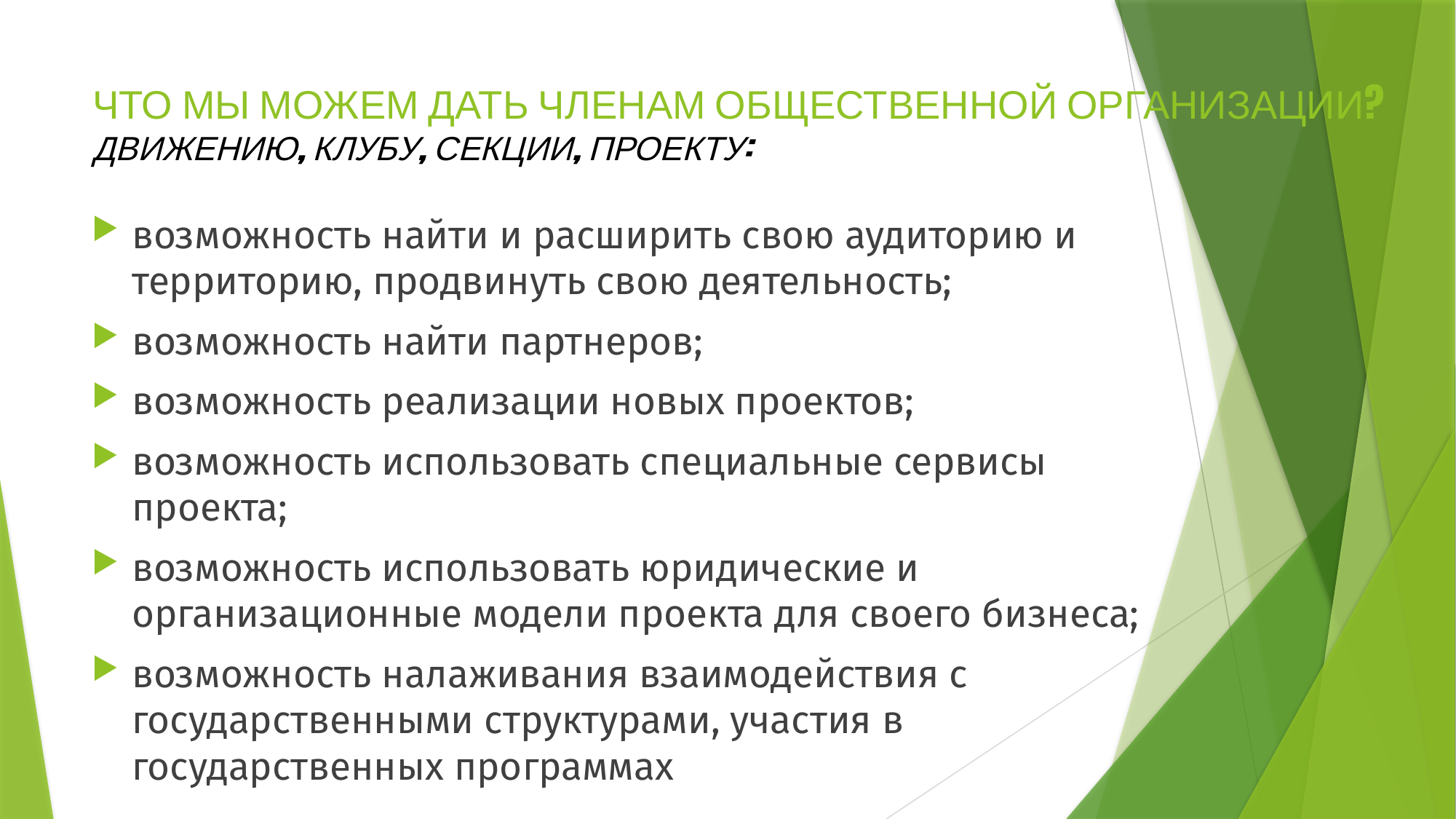

# ЧТО МЫ МОЖЕМ ДАТЬ ЧЛЕНАМ ОБЩЕСТВЕННОЙ ОРГАНИЗАЦИИ? ДВИЖЕНИЮ, КЛУБУ, СЕКЦИИ, ПРОЕКТУ:
возможность найти и расширить свою аудиторию и территорию, продвинуть свою деятельность;
возможность найти партнеров;
возможность реализации новых проектов;
возможность использовать специальные сервисы проекта;
возможность использовать юридические и организационные модели проекта для своего бизнеса;
возможность налаживания взаимодействия с государственными структурами, участия в государственных программах